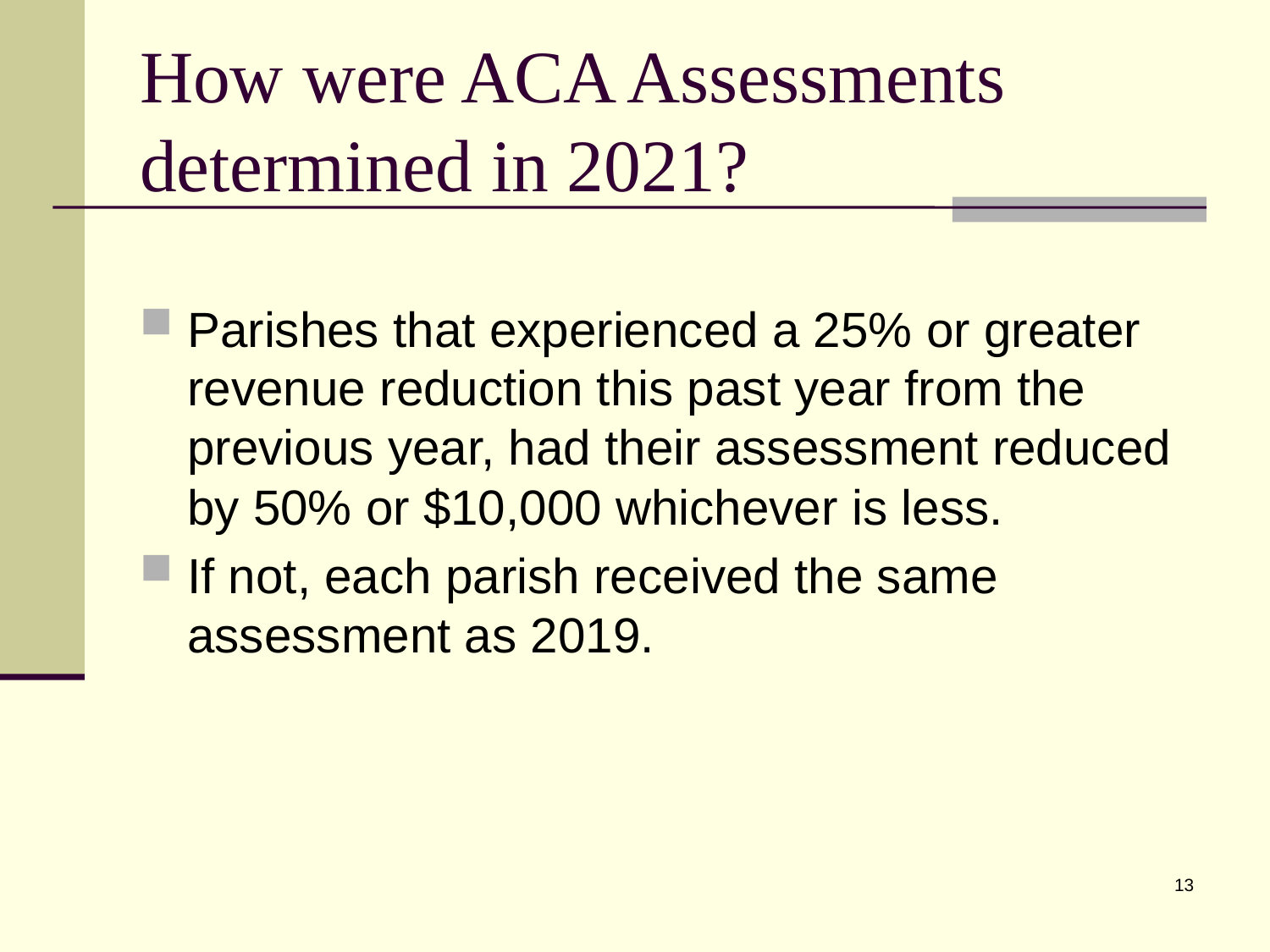

# How were ACA Assessments determined in 2021?

Parishes that experienced a 25% or greater revenue reduction this past year from the previous year, had their assessment reduced by 50% or $10,000 whichever is less.
If not, each parish received the same assessment as 2019.

13